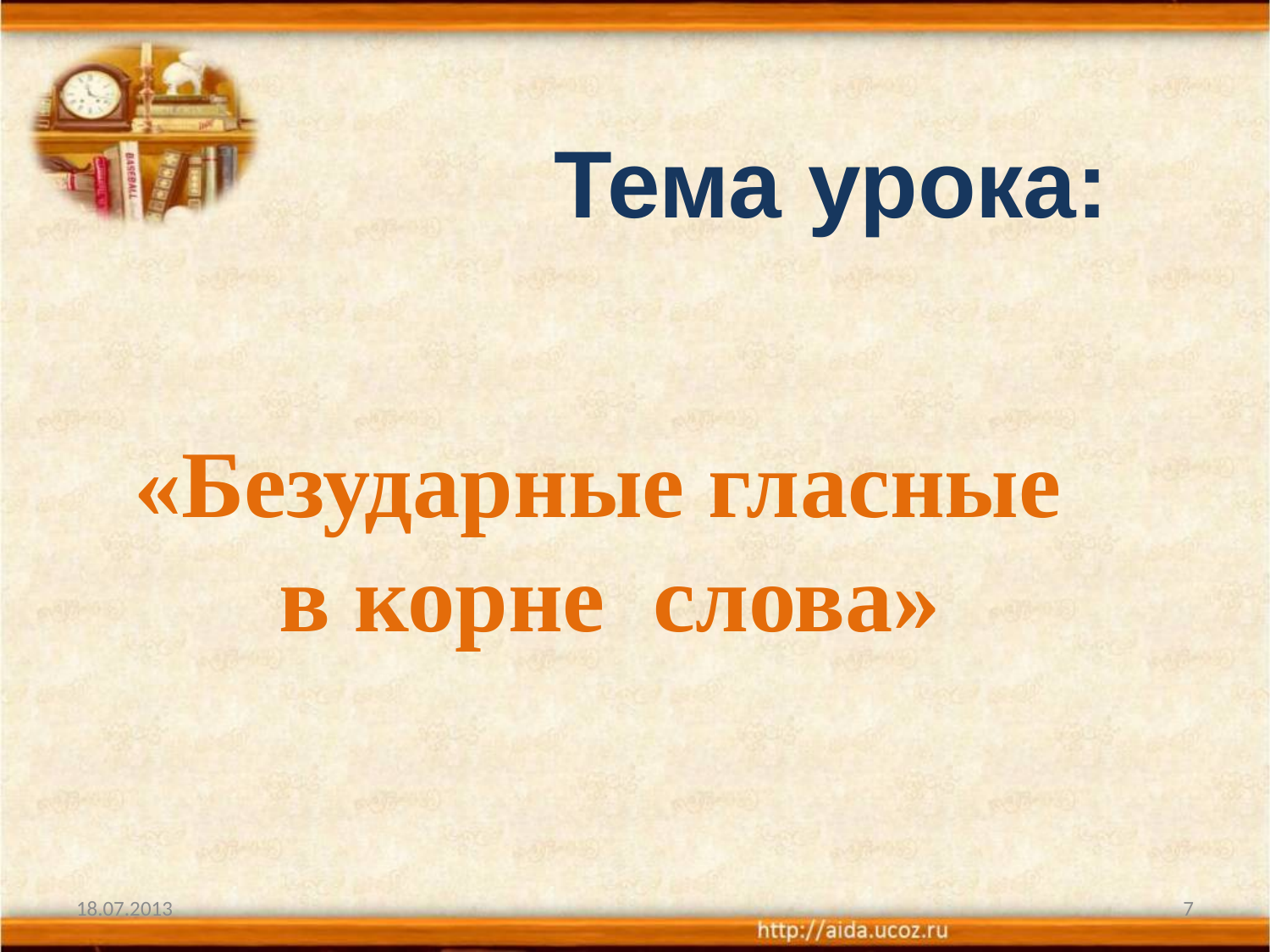

Тема урока:
«Безударные гласные
в корне  слова»
18.07.2013
7